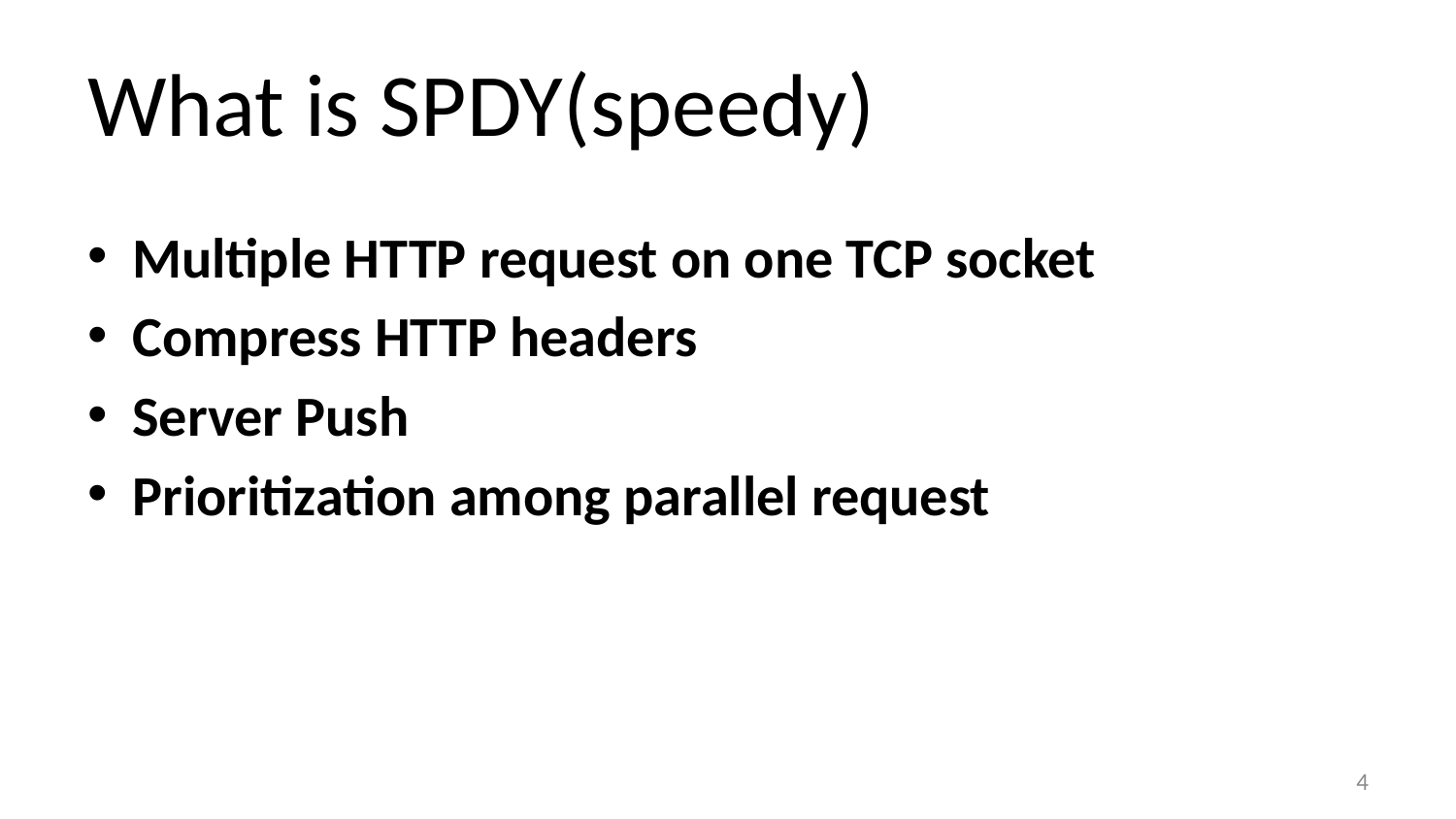

# What is SPDY(speedy)
Multiple HTTP request on one TCP socket
Compress HTTP headers
Server Push
Prioritization among parallel request
4